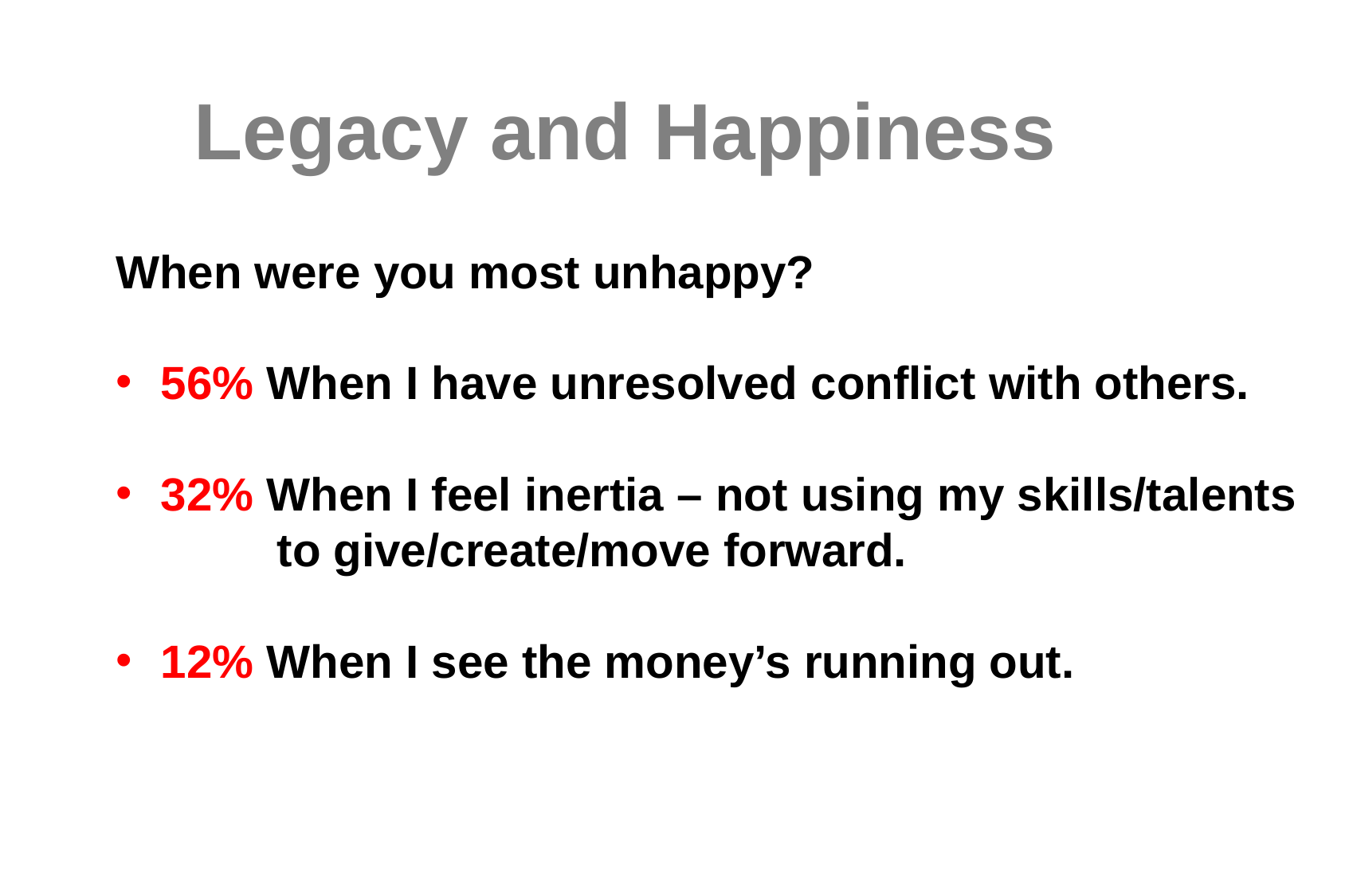

Legacy and Happiness
When were you most unhappy?

56% When I have unresolved conflict with others.
32% When I feel inertia – not using my skills/talents
         to give/create/move forward.
12% When I see the money’s running out.